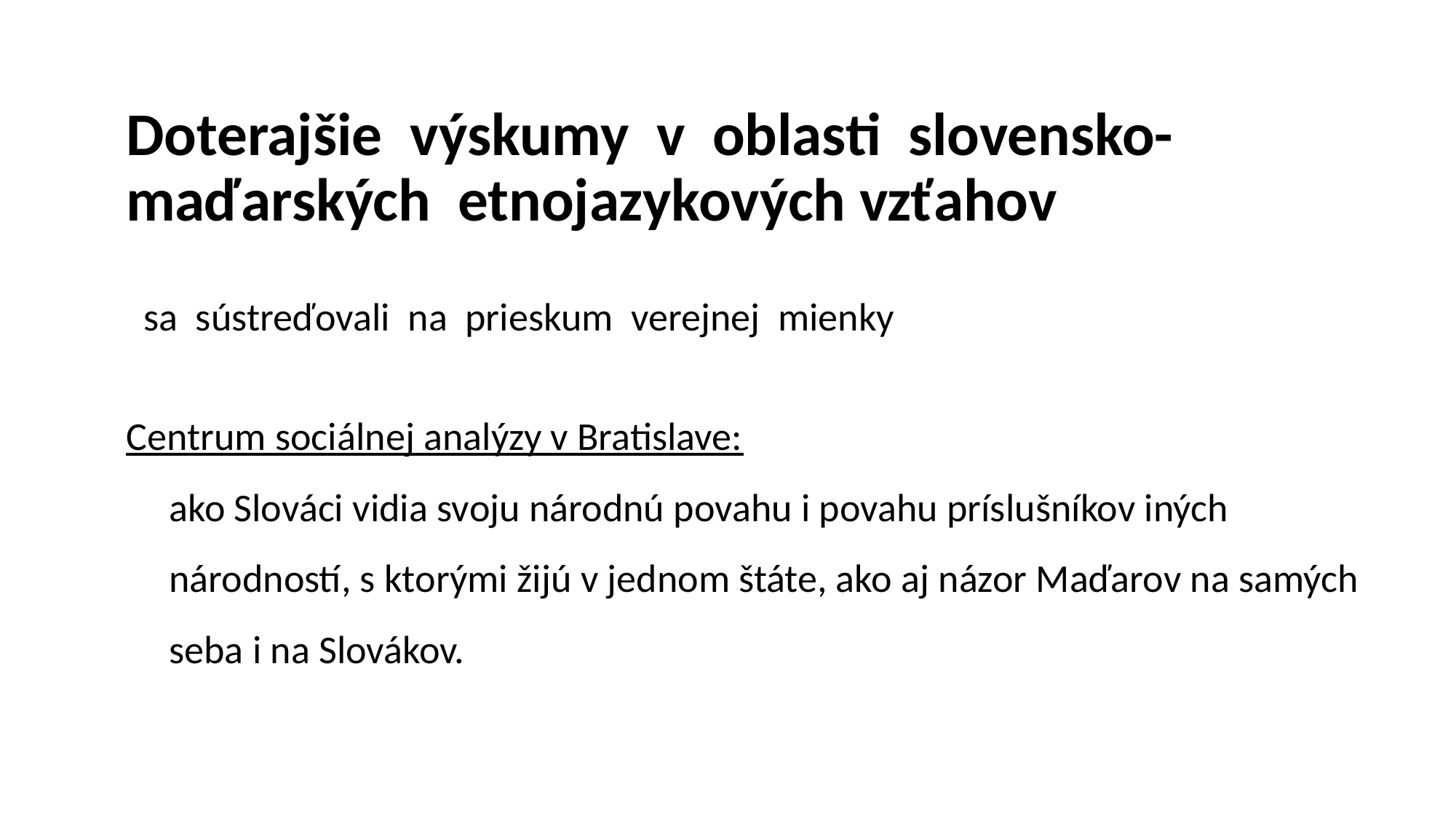

# Doterajšie  výskumy  v  oblasti  slovensko-maďarských  etnojazykových vzťahov
sa  sústreďovali  na  prieskum  verejnej  mienky

Centrum sociálnej analýzy v Bratislave:
ako Slováci vidia svoju národnú povahu i povahu príslušníkov iných národností, s ktorými žijú v jednom štáte, ako aj názor Maďarov na samých seba i na Slovákov.